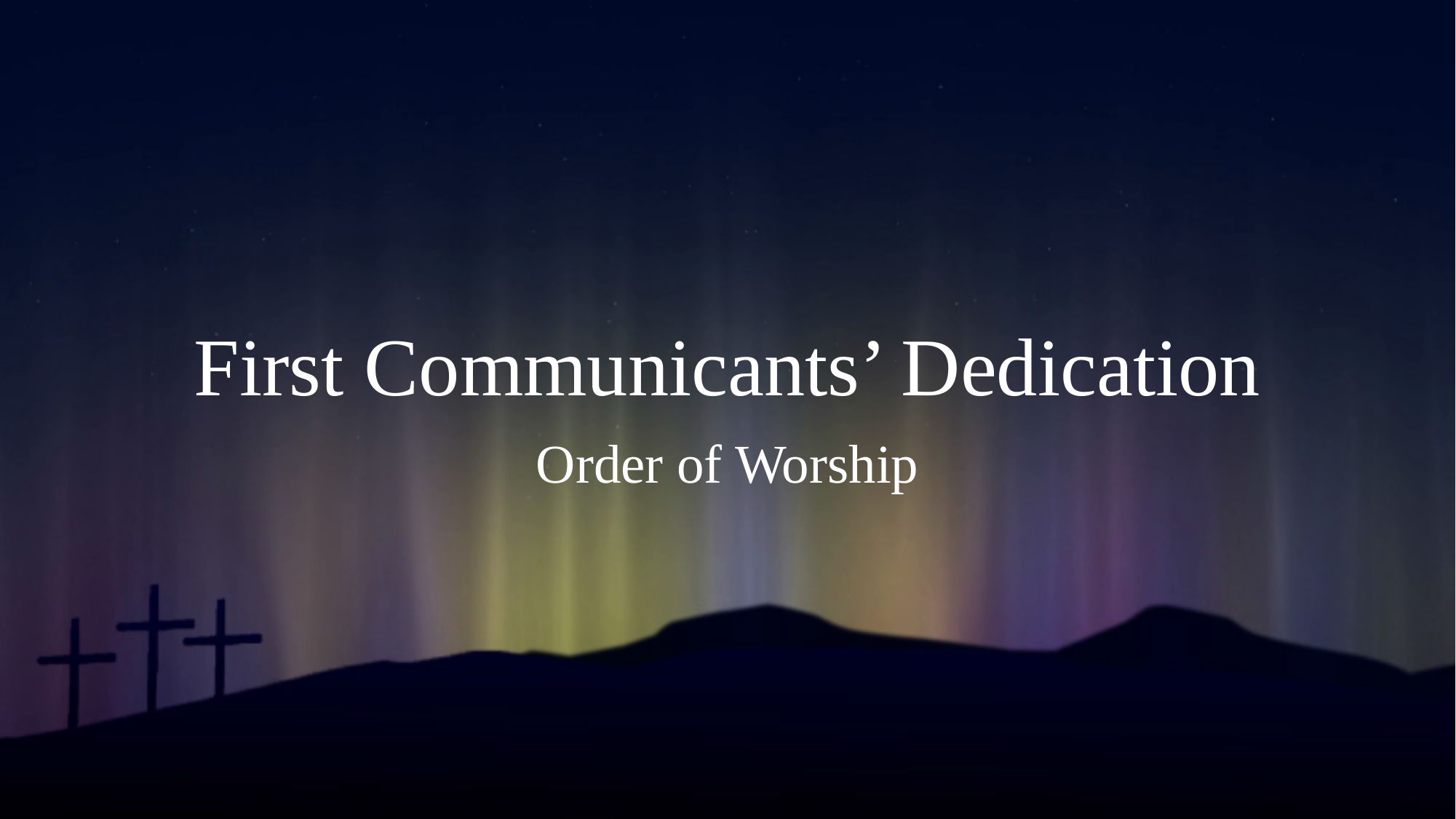

# First Communicants’ Dedication
Order of Worship